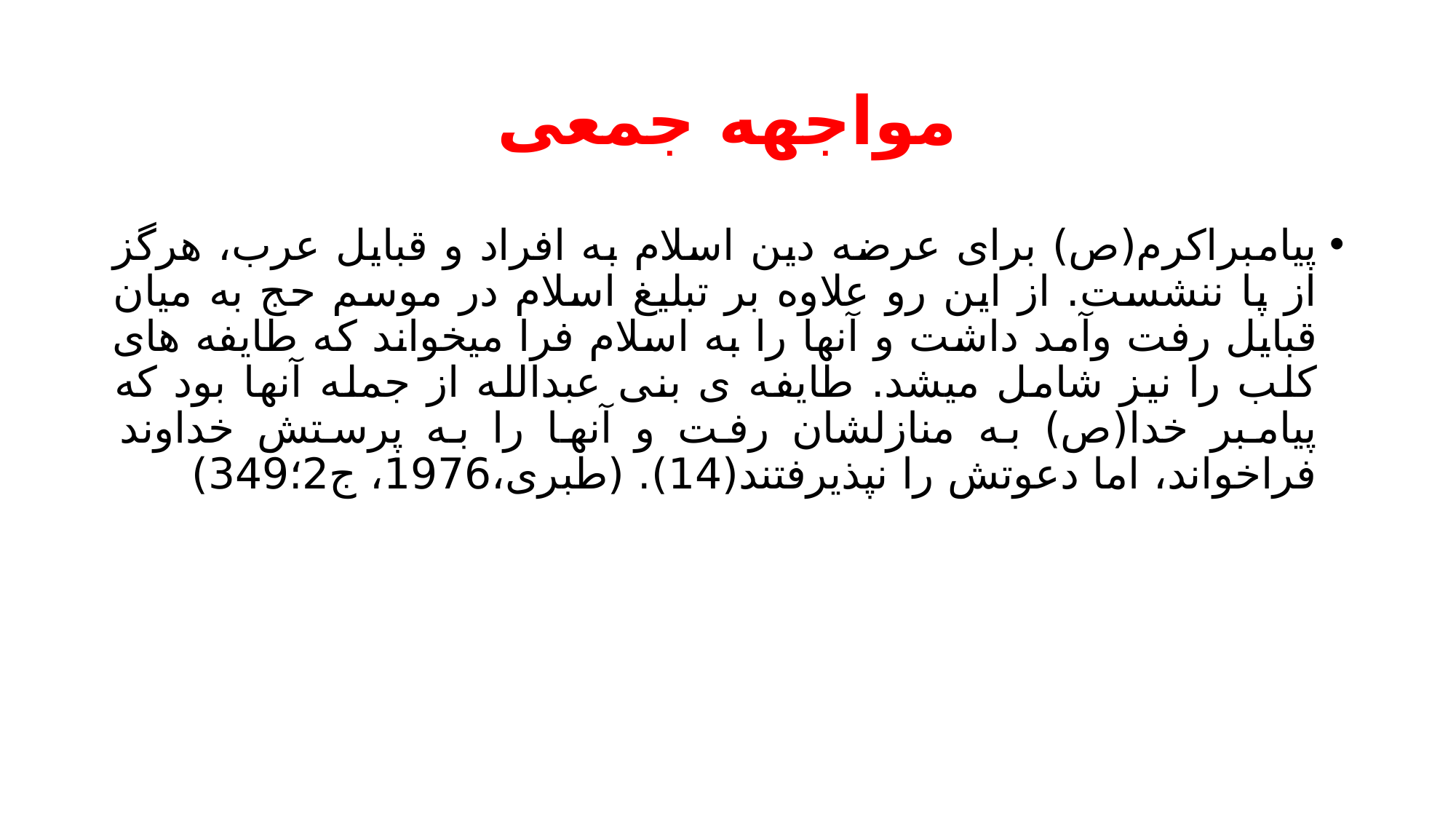

# مواجهه جمعی
پیامبراکرم(ص) برای عرضه دین اسلام به افراد و قبایل عرب، هرگز از پا ننشست. از این رو علاوه بر تبلیغ اسلام در موسم حج به میان قبایل رفت وآمد داشت و آنها را به اسلام فرا میخواند که طایفه های کلب را نیز شامل میشد. طایفه ی بنی عبدالله از جمله آنها بود که پیامبر خدا(ص) به منازلشان رفت و آنها را به پرستش خداوند فراخواند، اما دعوتش را نپذیرفتند(14). (طبری،1976، ج2؛349)